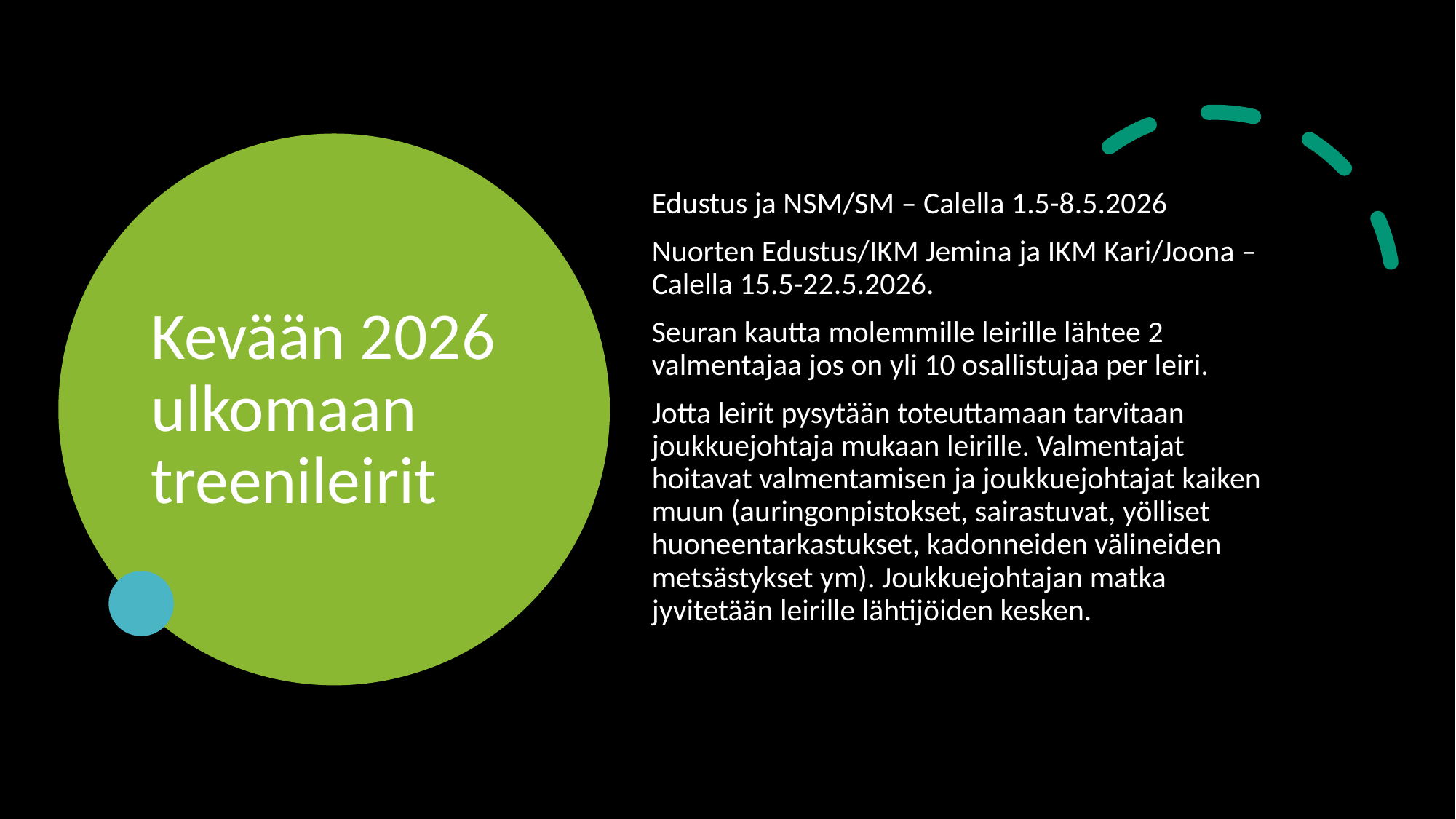

# Kevään 2026 ulkomaan treenileirit
Edustus ja NSM/SM – Calella 1.5-8.5.2026
Nuorten Edustus/IKM Jemina ja IKM Kari/Joona – Calella 15.5-22.5.2026.
Seuran kautta molemmille leirille lähtee 2 valmentajaa jos on yli 10 osallistujaa per leiri.
Jotta leirit pysytään toteuttamaan tarvitaan joukkuejohtaja mukaan leirille. Valmentajat hoitavat valmentamisen ja joukkuejohtajat kaiken muun (auringonpistokset, sairastuvat, yölliset huoneentarkastukset, kadonneiden välineiden metsästykset ym). Joukkuejohtajan matka jyvitetään leirille lähtijöiden kesken.